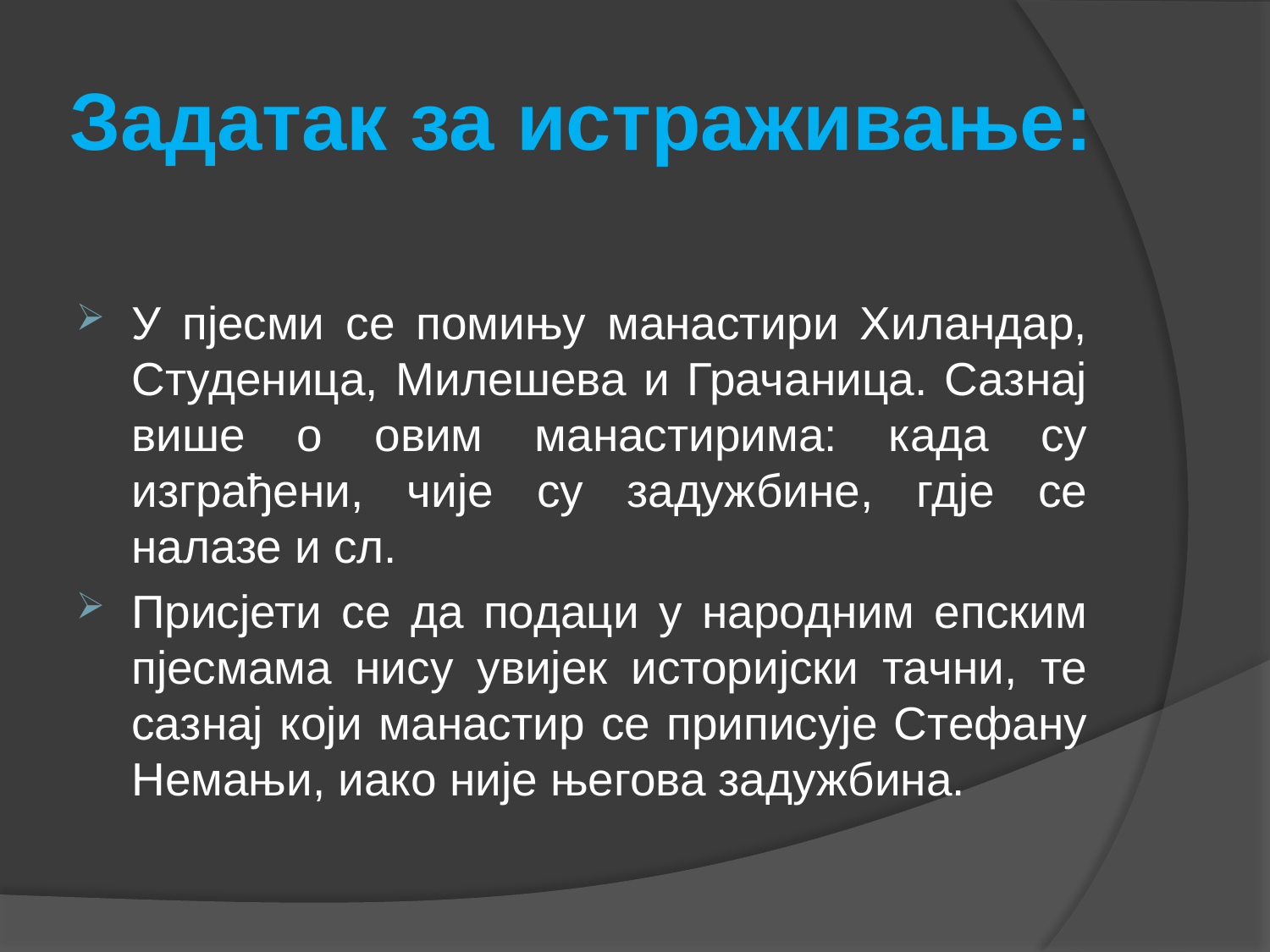

# Задатак за истраживање:

У пјесми се помињу манастири Хиландар, Студеница, Милешева и Грачаница. Сазнај више о овим манастирима: када су изграђени, чије су задужбине, гдје се налазе и сл.
Присјети се да подаци у народним епским пјесмама нису увијек историјски тачни, те сазнај који манастир се приписује Стефану Немањи, иако није његова задужбина.